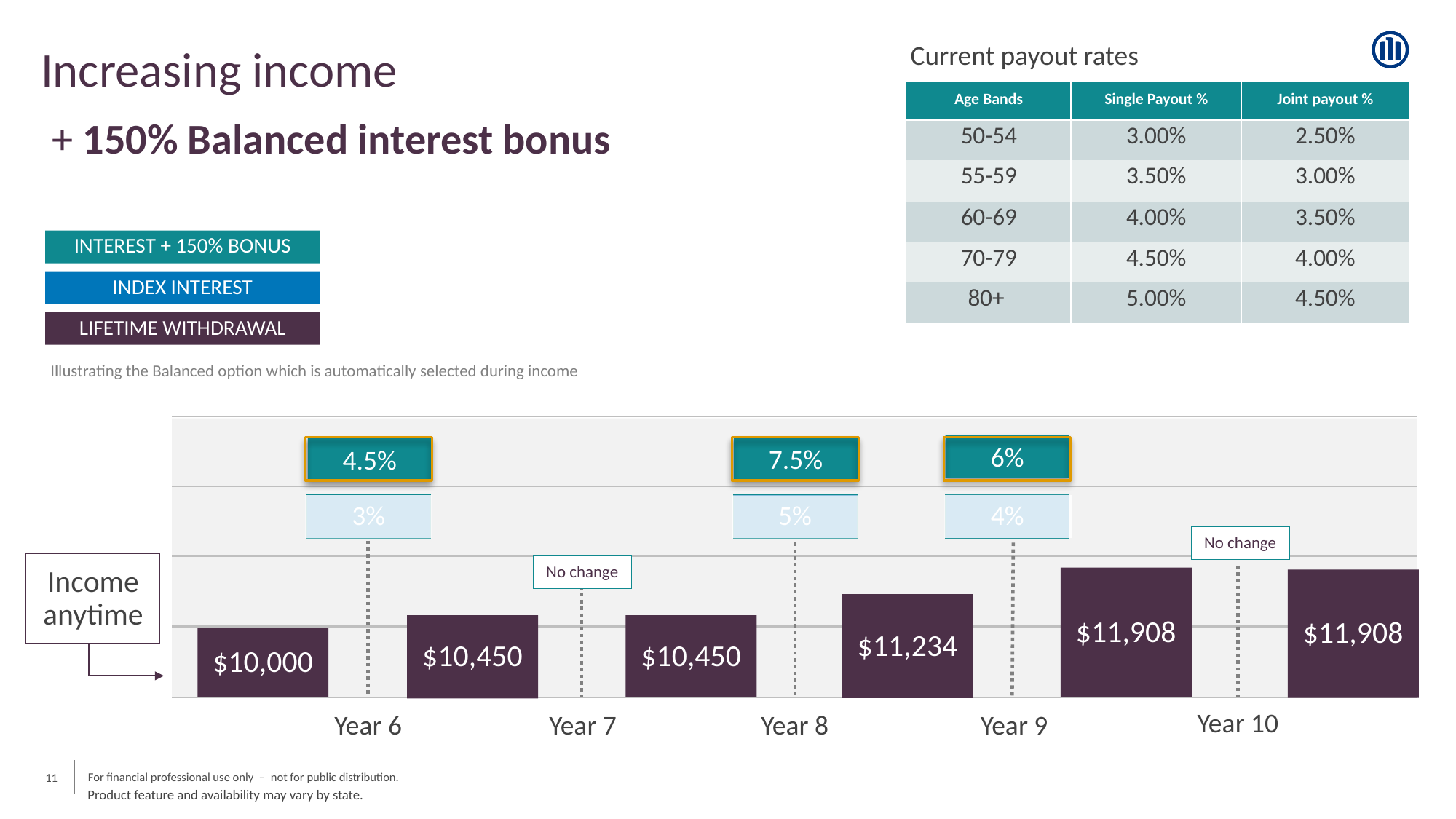

Increasing income
Current payout rates
| Age Bands | Single Payout % | Joint payout % |
| --- | --- | --- |
| 50-54 | 3.00% | 2.50% |
| 55-59 | 3.50% | 3.00% |
| 60-69 | 4.00% | 3.50% |
| 70-79 | 4.50% | 4.00% |
| 80+ | 5.00% | 4.50% |
+ 150% Balanced interest bonus
INTEREST + 150% BONUS
INDEX INTEREST
LIFETIME WITHDRAWAL
Illustrating the Balanced option which is automatically selected during income

6%

7.5%

4.5%

3%
5%
4%

No change
Income anytime
No change
$11,908
$11,908
$11,234
$10,450
$10,450
$10,000
Year 10
Year 6
Year 7
Year 8
Year 9
11
Product feature and availability may vary by state.